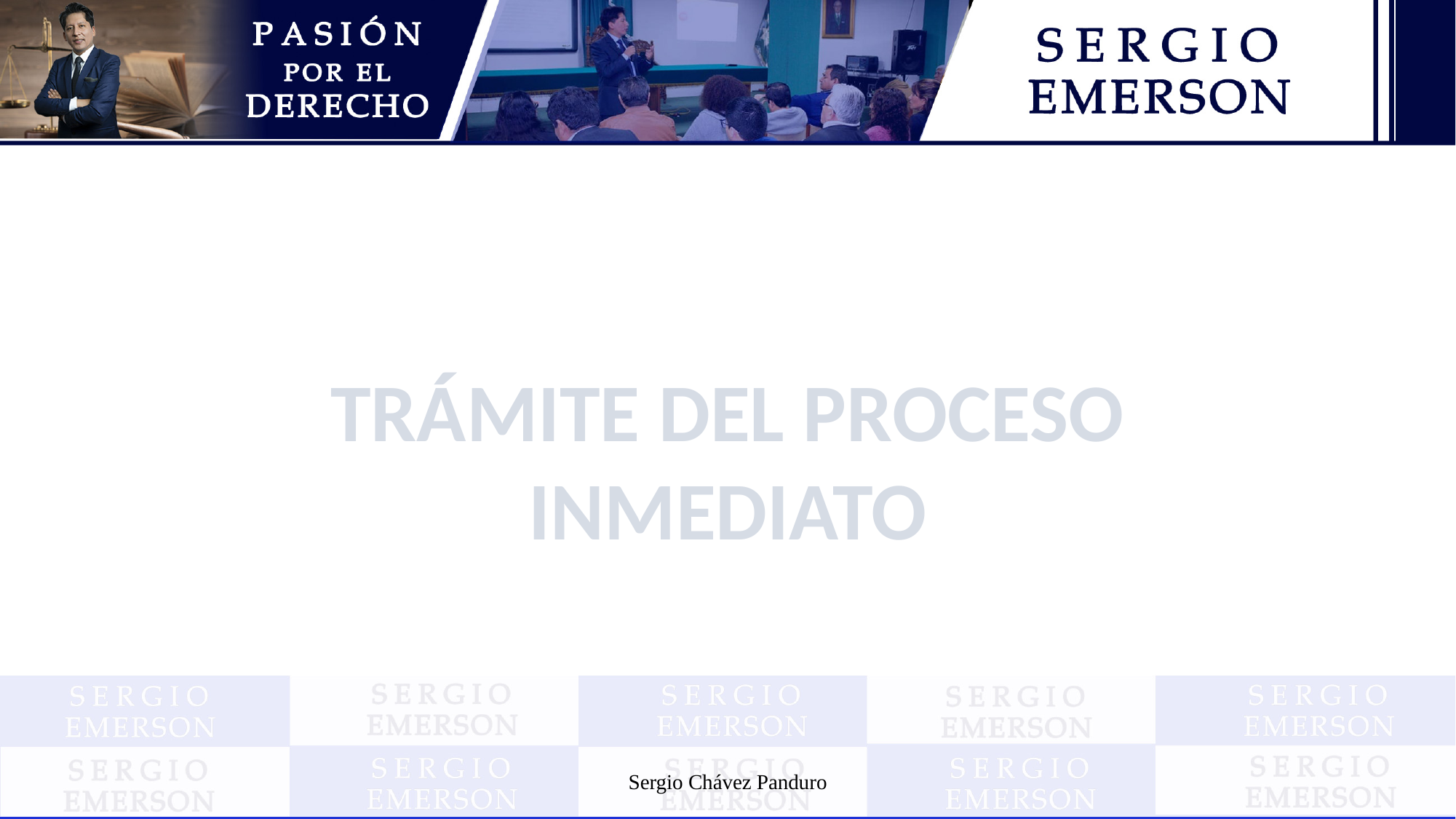

TRÁMITE DEL PROCESO
INMEDIATO
Sergio Chávez Panduro